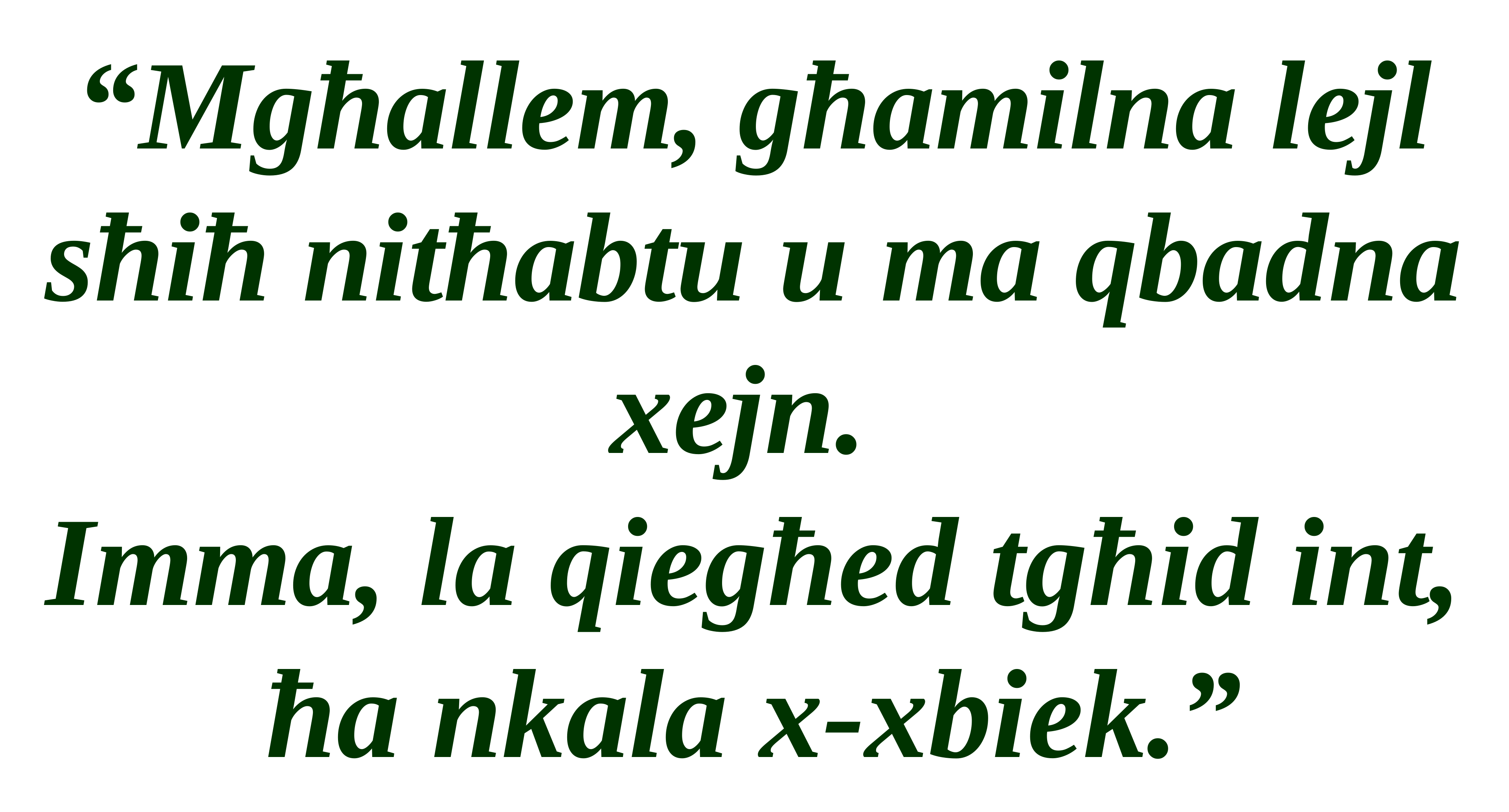

“Mgħallem, għamilna lejl sħiħ nitħabtu u ma qbadna xejn.
Imma, la qiegħed tgħid int,
ħa nkala x-xbiek.”